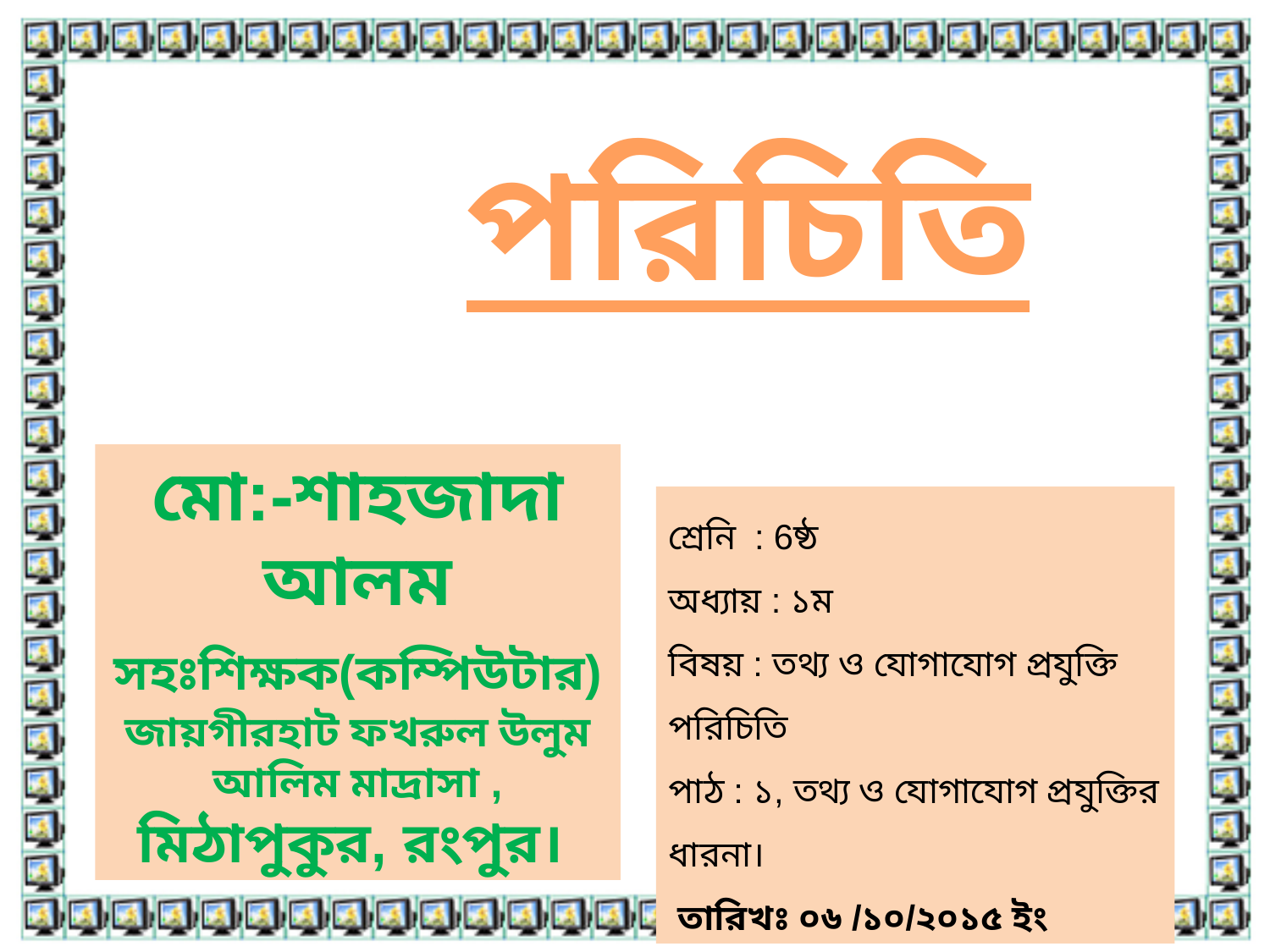

পরিচিতি
মো:-শাহজাদা আলম
সহঃশিক্ষক(কম্পিউটার)
জায়গীরহাট ফখরুল উলুম আলিম মাদ্রাসা , মিঠাপুকুর, রংপুর।
শ্রেনি  : 6ষ্ঠ
অধ্যায় : ১ম
বিষয় : তথ্য ও যোগাযোগ প্রযুক্তি পরিচিতি
পাঠ : ১, তথ্য ও যোগাযোগ প্রযুক্তির ধারনা।
 তারিখঃ ০৬ /১০/২০১৫ ইং